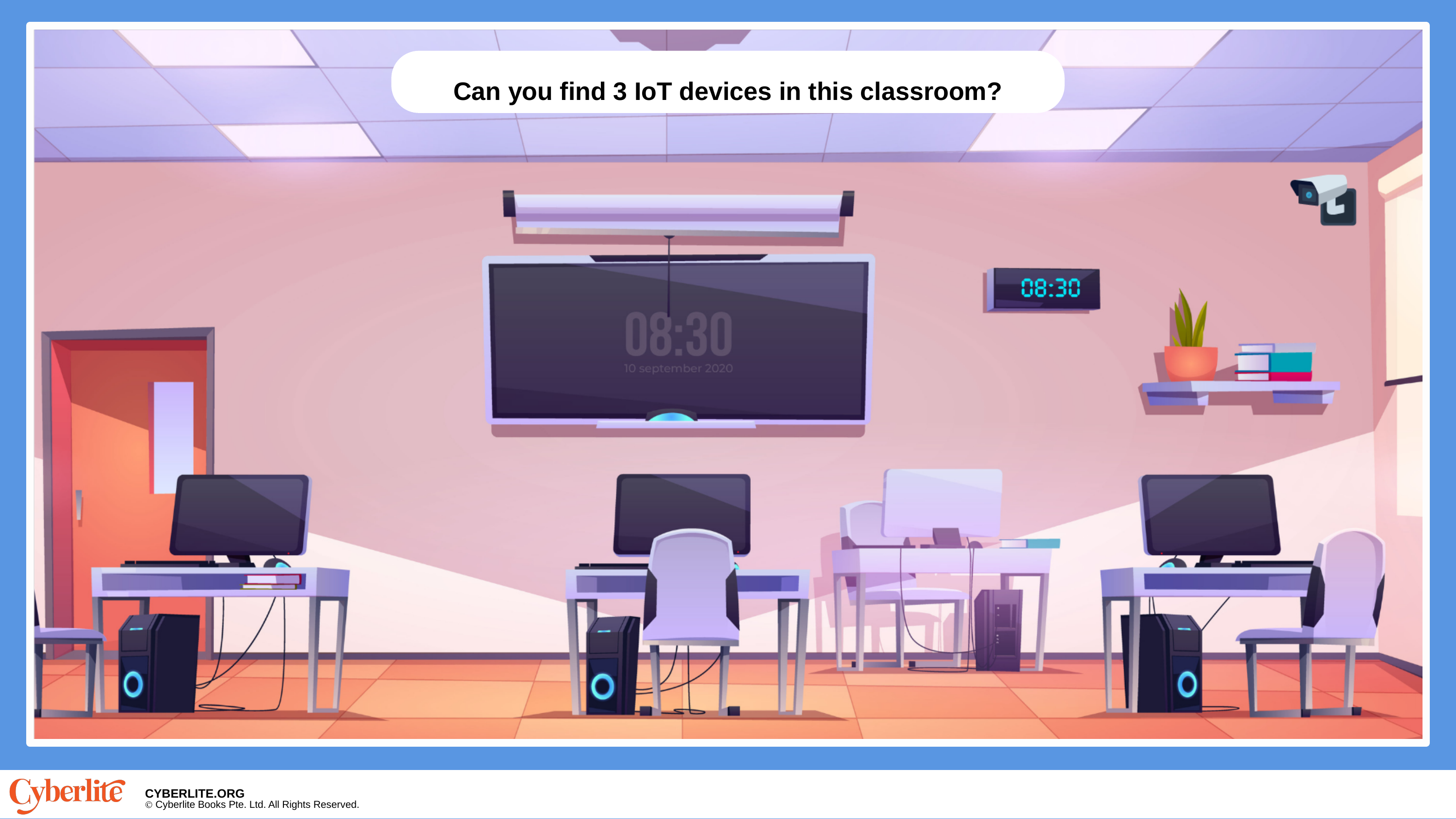

Can you find 3 IoT devices in this classroom?